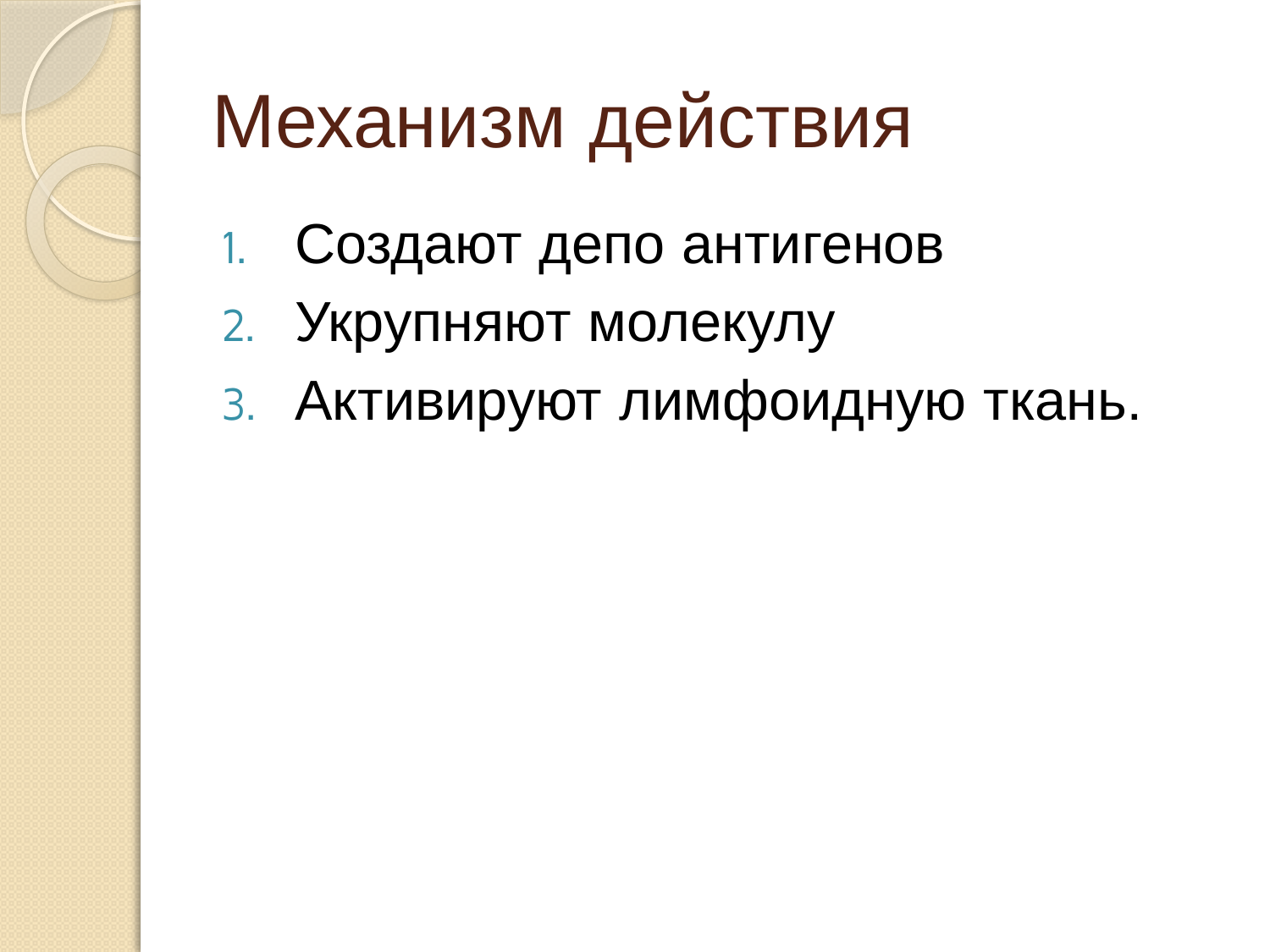

# Механизм действия
Создают депо антигенов
Укрупняют молекулу
Активируют лимфоидную ткань.